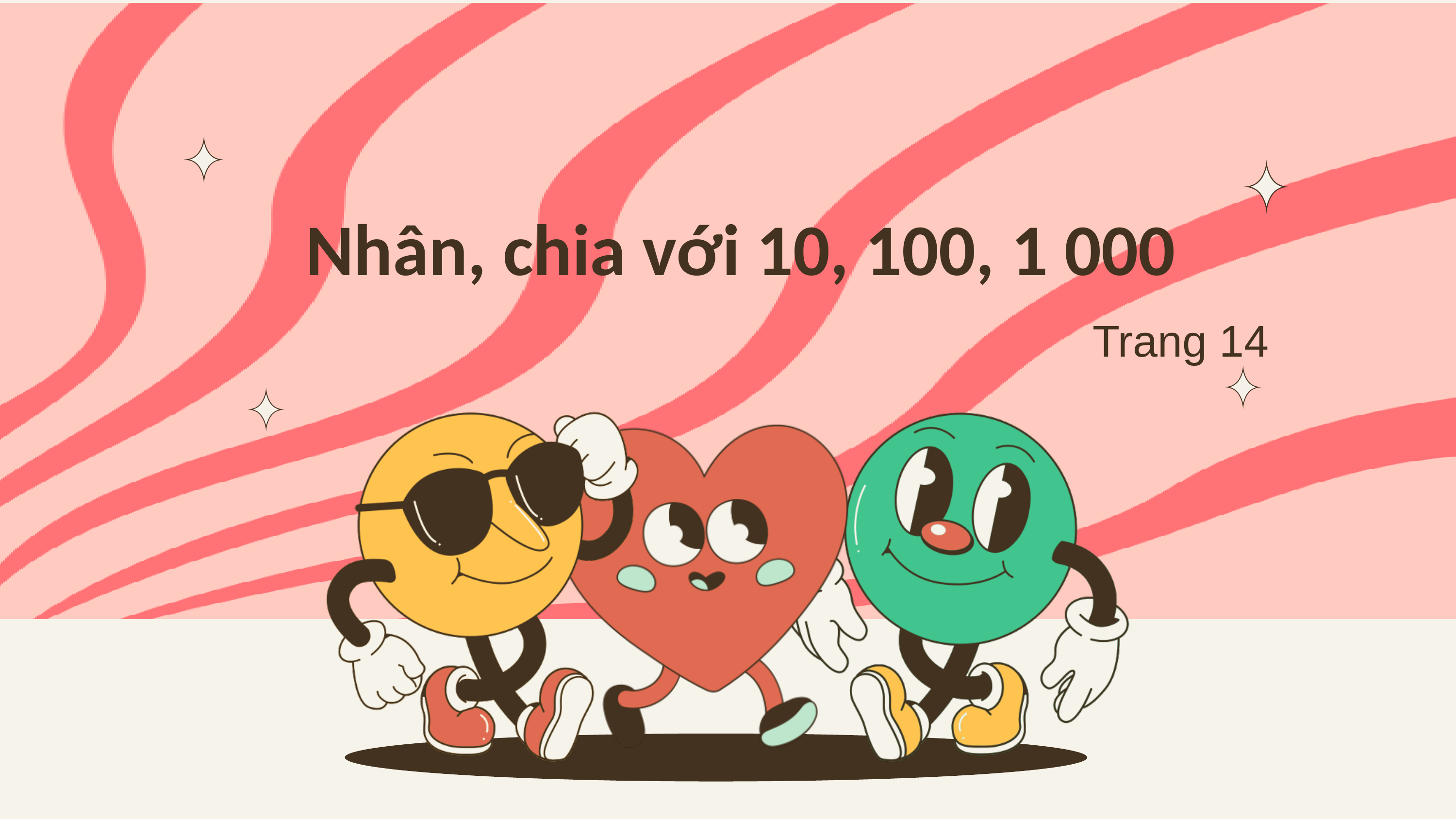

Nhân, chia với 10, 100, 1 000
Trang 14